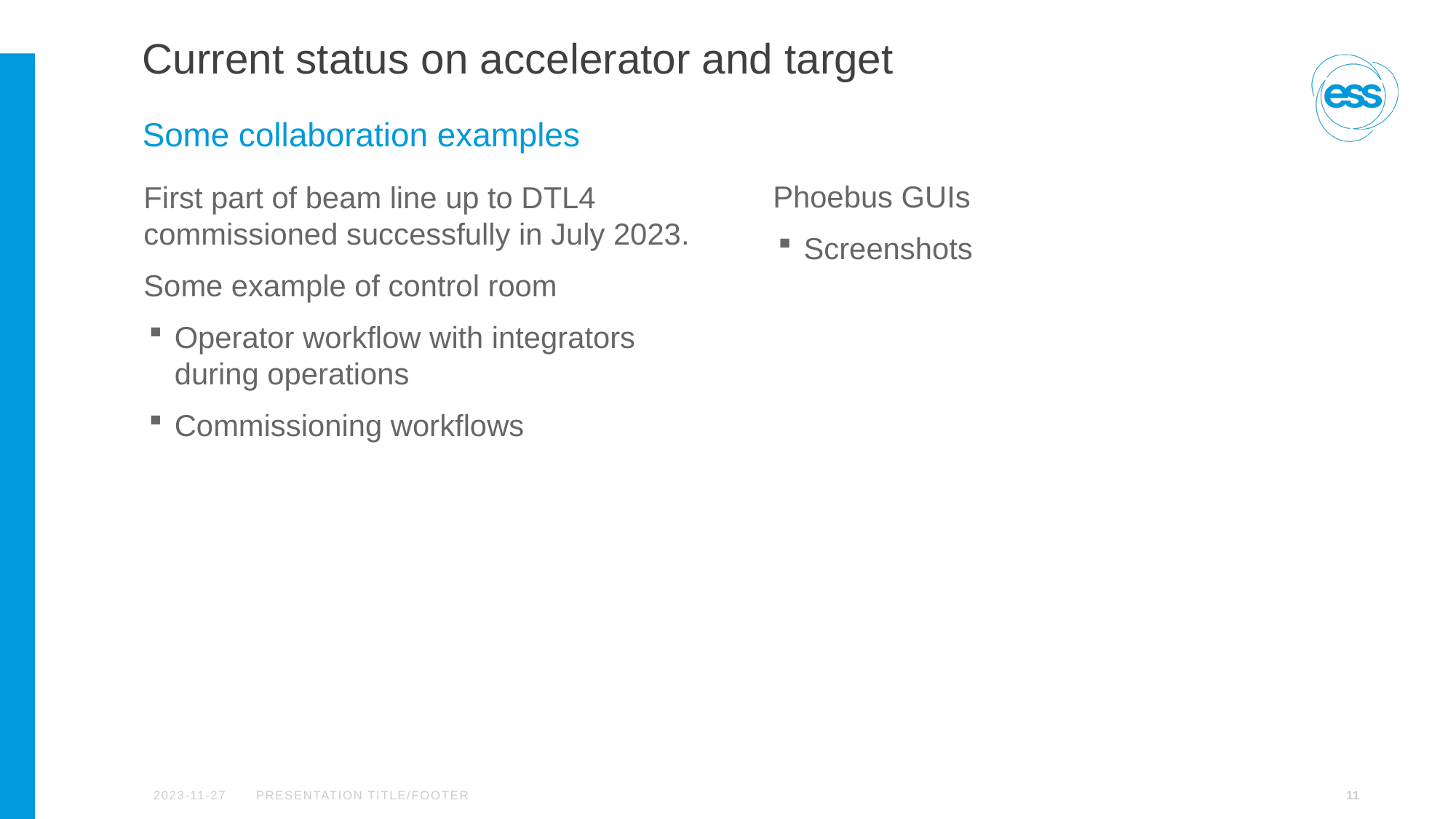

# Current status on accelerator and target
Some collaboration examples
Phoebus GUIs
Screenshots

First part of beam line up to DTL4 commissioned successfully in July 2023.
Some example of control room
Operator workflow with integrators during operations
Commissioning workflows

2023-11-27
PRESENTATION TITLE/FOOTER
11